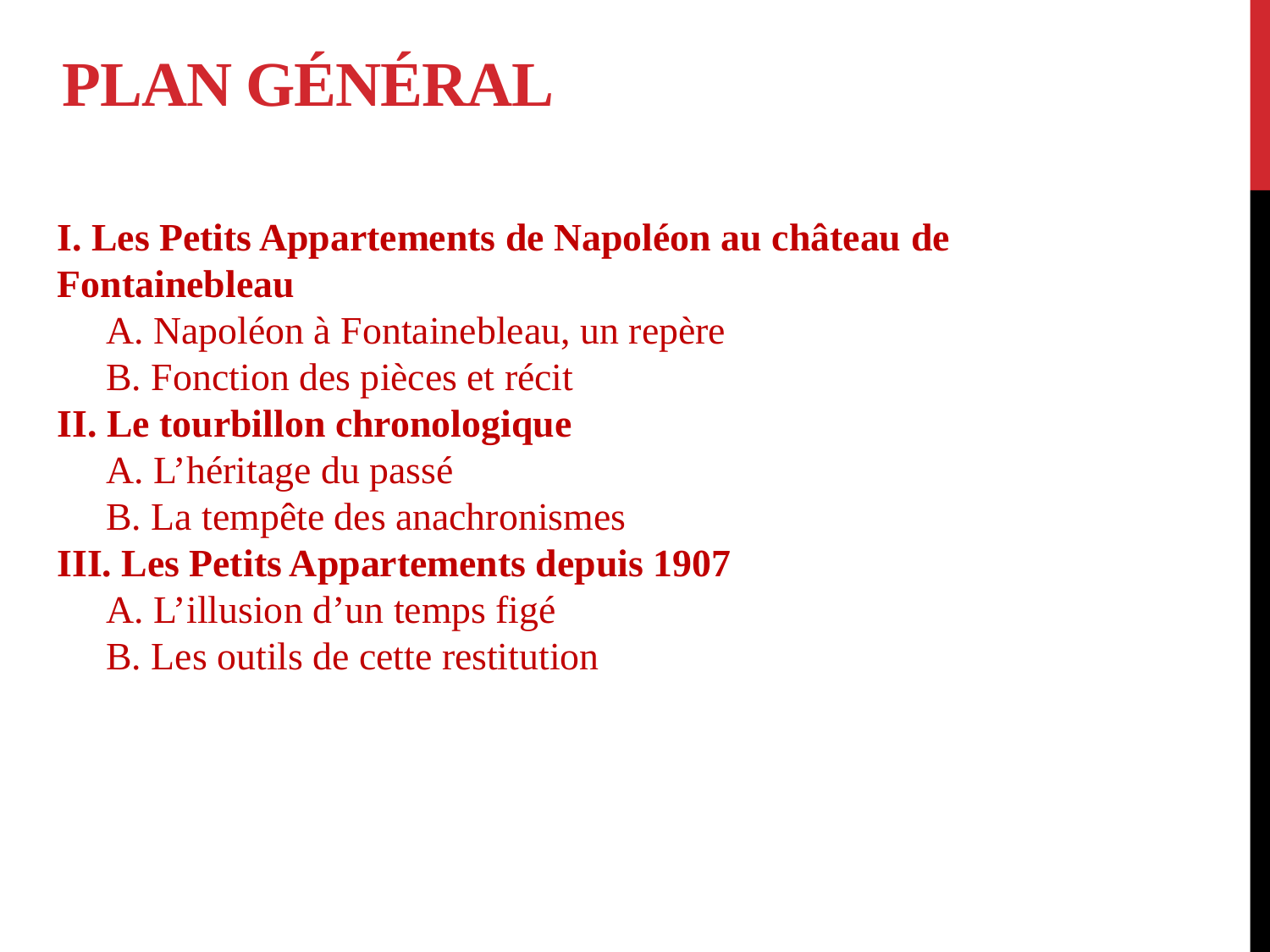

# Plan général
I. Les Petits Appartements de Napoléon au château de Fontainebleau
     A. Napoléon à Fontainebleau, un repère
     B. Fonction des pièces et récit
II. Le tourbillon chronologique
     A. L’héritage du passé
     B. La tempête des anachronismes
III. Les Petits Appartements depuis 1907
     A. L’illusion d’un temps figé
     B. Les outils de cette restitution